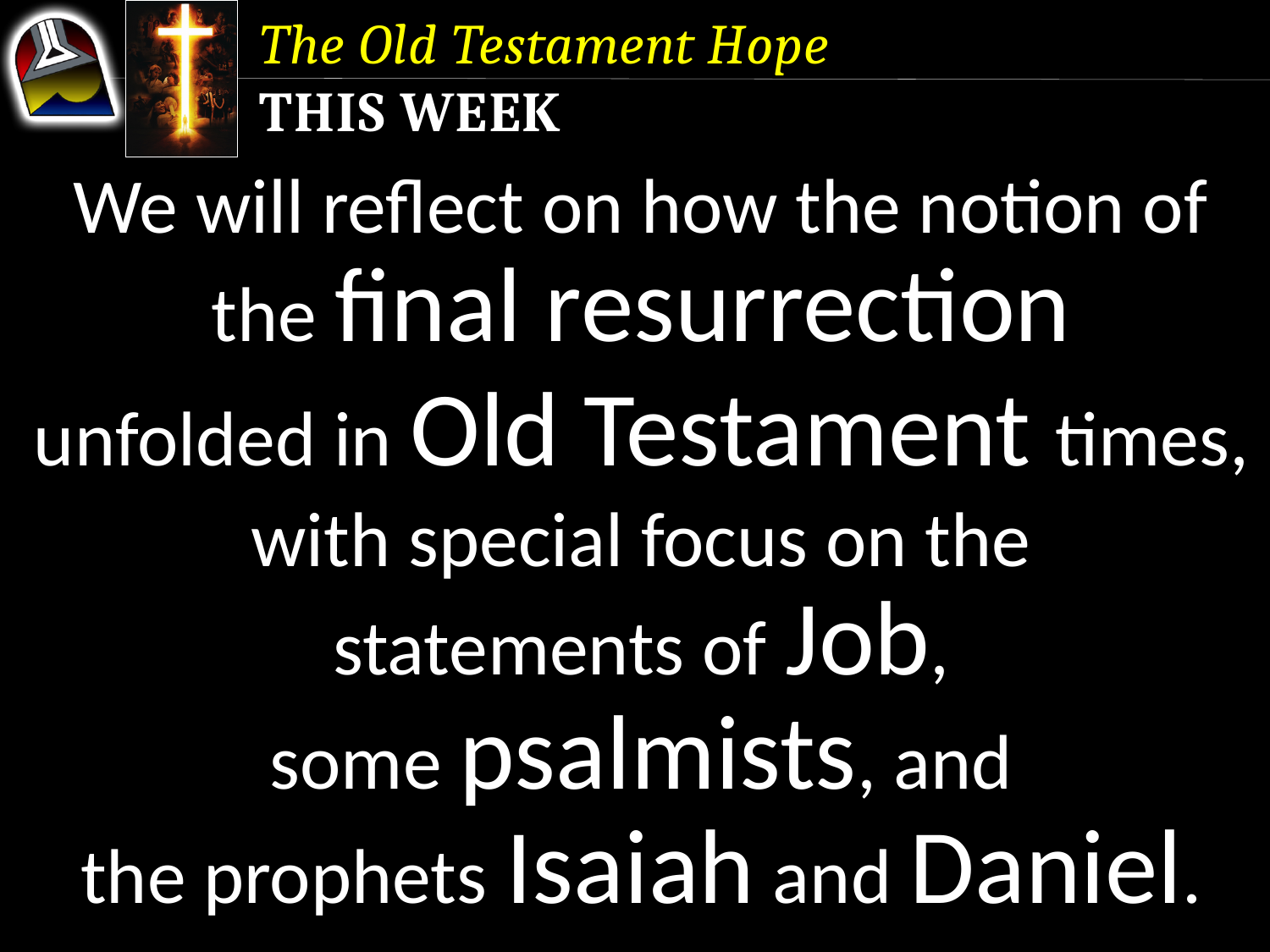

The Old Testament Hope
This Week
We will reflect on how the notion of the final resurrection
unfolded in Old Testament times,
with special focus on the
statements of Job,
some psalmists, and
the prophets Isaiah and Daniel.